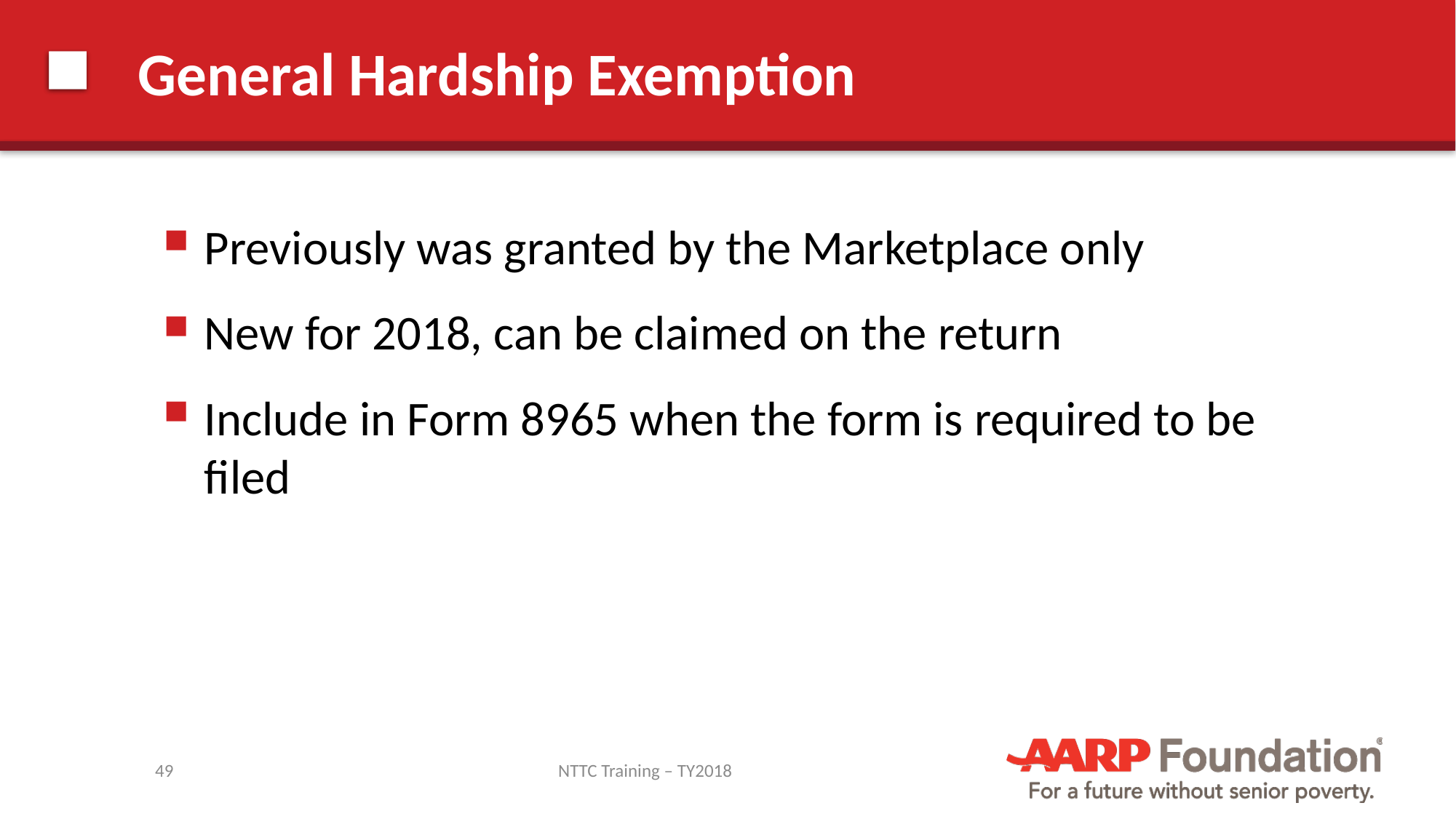

# General Hardship Exemption
Previously was granted by the Marketplace only
New for 2018, can be claimed on the return
Include in Form 8965 when the form is required to be filed
49
NTTC Training – TY2018